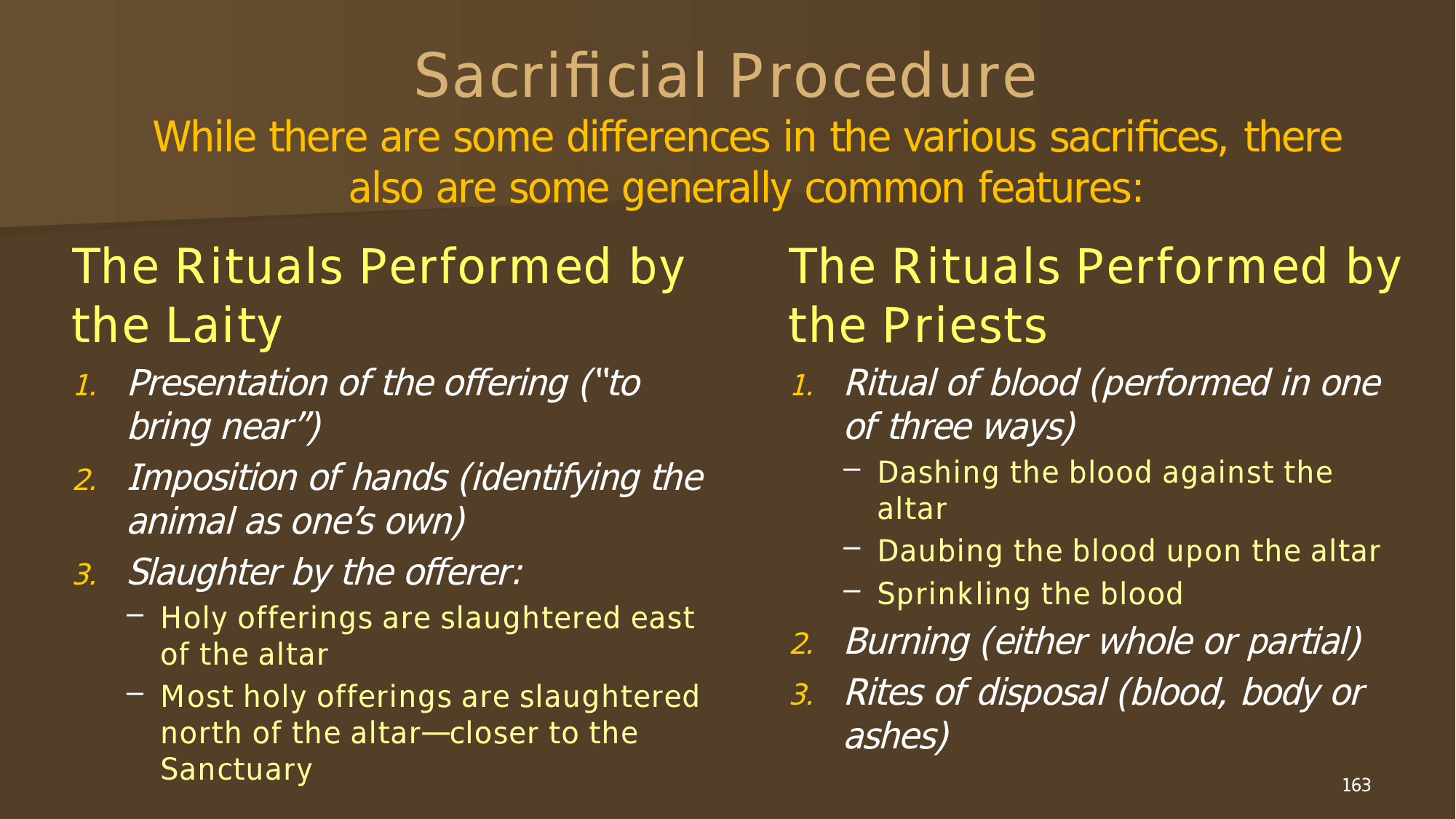

# Sacrificial Procedure While there are some differences in the various sacrifices, there also are some generally common features:
The Rituals Performed by the Laity
Presentation of the offering (“to bring near”)
Imposition of hands (identifying the animal as one’s own)
Slaughter by the offerer:
Holy offerings are slaughtered east of the altar
Most holy offerings are slaughtered north of the altar—closer to the Sanctuary

The Rituals Performed by the Priests
Ritual of blood (performed in one of three ways)
Dashing the blood against the altar
Daubing the blood upon the altar
Sprinkling the blood
Burning (either whole or partial)
Rites of disposal (blood, body or ashes)
163